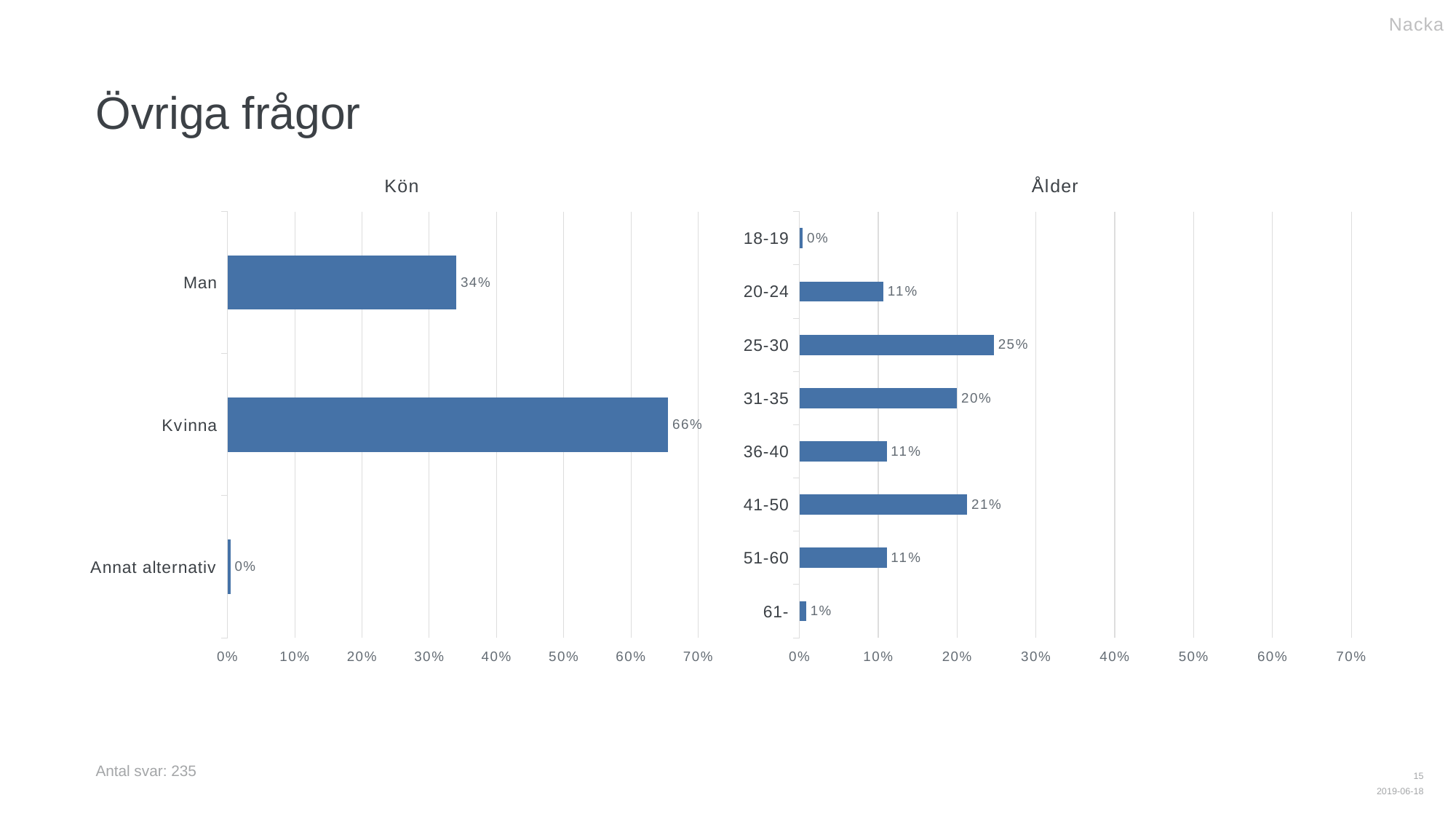

Nacka
Övriga frågor

### Chart: Kön

| Category |  |
|---|---|
| Man | 0.340426 |
| Kvinna | 0.655319 |
| Annat alternativ | 0.004255 |

### Chart: Ålder

| Category |  |
|---|---|
| 18-19 | 0.004255 |
| 20-24 | 0.106383 |
| 25-30 | 0.246809 |
| 31-35 | 0.2 |
| 36-40 | 0.110638 |
| 41-50 | 0.212766 |
| 51-60 | 0.110638 |
| 61- | 0.008511 |
Antal svar: 235
15
2019-06-18